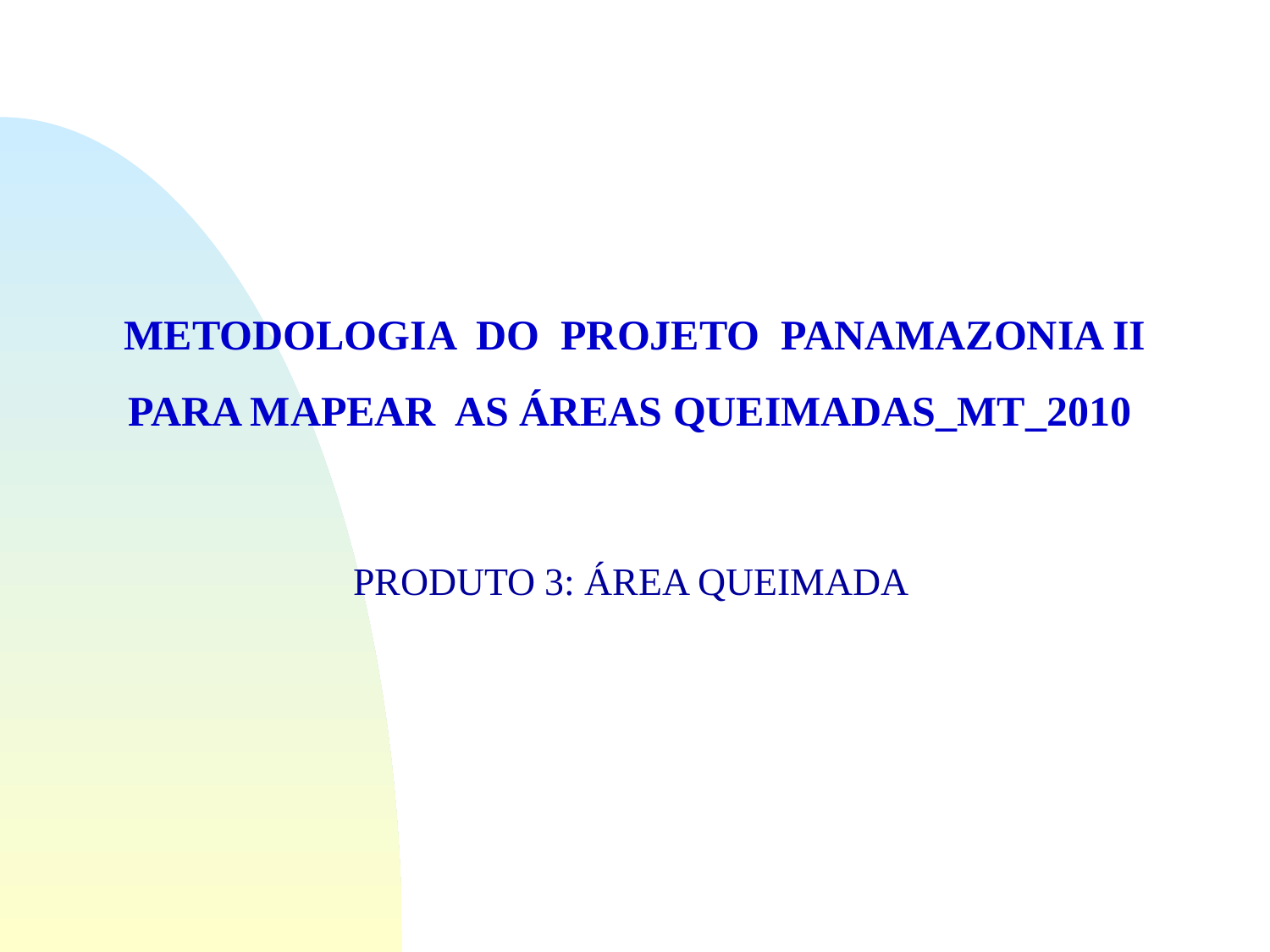

METODOLOGIA  DO  PROJETO  PANAMAZONIA II
PARA MAPEAR  AS ÁREAS QUEIMADAS_MT_2010
PRODUTO 3: ÁREA QUEIMADA